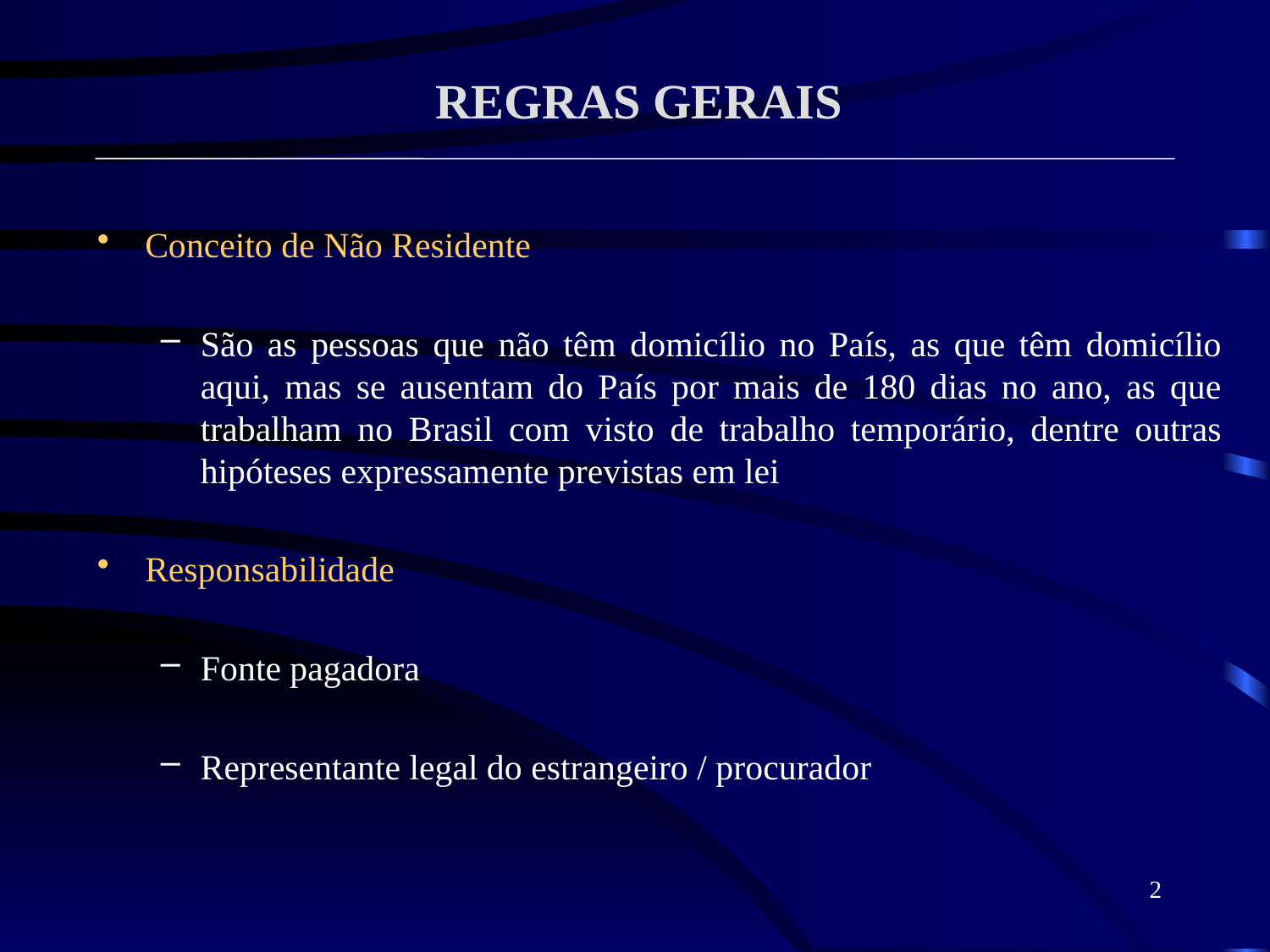

# REGRAS GERAIS
Conceito de Não Residente

São as pessoas que não têm domicílio no País, as que têm domicílio aqui, mas se ausentam do País por mais de 180 dias no ano, as que trabalham no Brasil com visto de trabalho temporário, dentre outras hipóteses expressamente previstas em lei

Responsabilidade

Fonte pagadora

Representante legal do estrangeiro / procurador

2